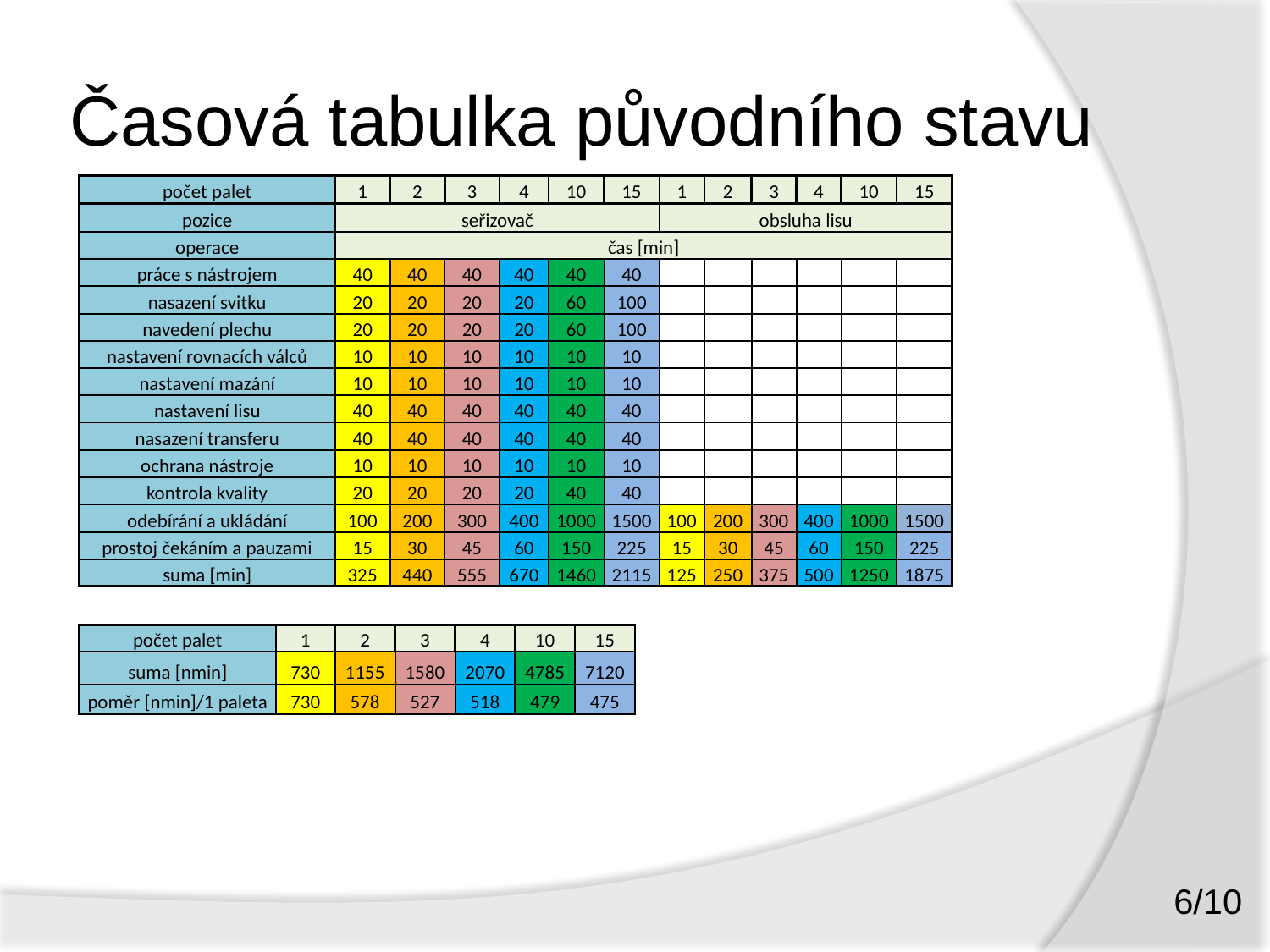

# Časová tabulka původního stavu
| počet palet | 1 | 2 | 3 | 4 | 10 | 15 | 1 | 2 | 3 | 4 | 10 | 15 |
| --- | --- | --- | --- | --- | --- | --- | --- | --- | --- | --- | --- | --- |
| pozice | seřizovač |  |  |  |  |  | obsluha lisu |  |  |  |  |  |
| operace | čas [min] |  |  |  |  |  |  |  |  |  |  |  |
| práce s nástrojem | 40 | 40 | 40 | 40 | 40 | 40 |  |  |  |  |  |  |
| nasazení svitku | 20 | 20 | 20 | 20 | 60 | 100 |  |  |  |  |  |  |
| navedení plechu | 20 | 20 | 20 | 20 | 60 | 100 |  |  |  |  |  |  |
| nastavení rovnacích válců | 10 | 10 | 10 | 10 | 10 | 10 |  |  |  |  |  |  |
| nastavení mazání | 10 | 10 | 10 | 10 | 10 | 10 |  |  |  |  |  |  |
| nastavení lisu | 40 | 40 | 40 | 40 | 40 | 40 |  |  |  |  |  |  |
| nasazení transferu | 40 | 40 | 40 | 40 | 40 | 40 |  |  |  |  |  |  |
| ochrana nástroje | 10 | 10 | 10 | 10 | 10 | 10 |  |  |  |  |  |  |
| kontrola kvality | 20 | 20 | 20 | 20 | 40 | 40 |  |  |  |  |  |  |
| odebírání a ukládání | 100 | 200 | 300 | 400 | 1000 | 1500 | 100 | 200 | 300 | 400 | 1000 | 1500 |
| prostoj čekáním a pauzami | 15 | 30 | 45 | 60 | 150 | 225 | 15 | 30 | 45 | 60 | 150 | 225 |
| suma [min] | 325 | 440 | 555 | 670 | 1460 | 2115 | 125 | 250 | 375 | 500 | 1250 | 1875 |

| počet palet | 1 | 2 | 3 | 4 | 10 | 15 |
| --- | --- | --- | --- | --- | --- | --- |
| suma [nmin] | 730 | 1155 | 1580 | 2070 | 4785 | 7120 |
| poměr [nmin]/1 paleta | 730 | 578 | 527 | 518 | 479 | 475 |
6/10